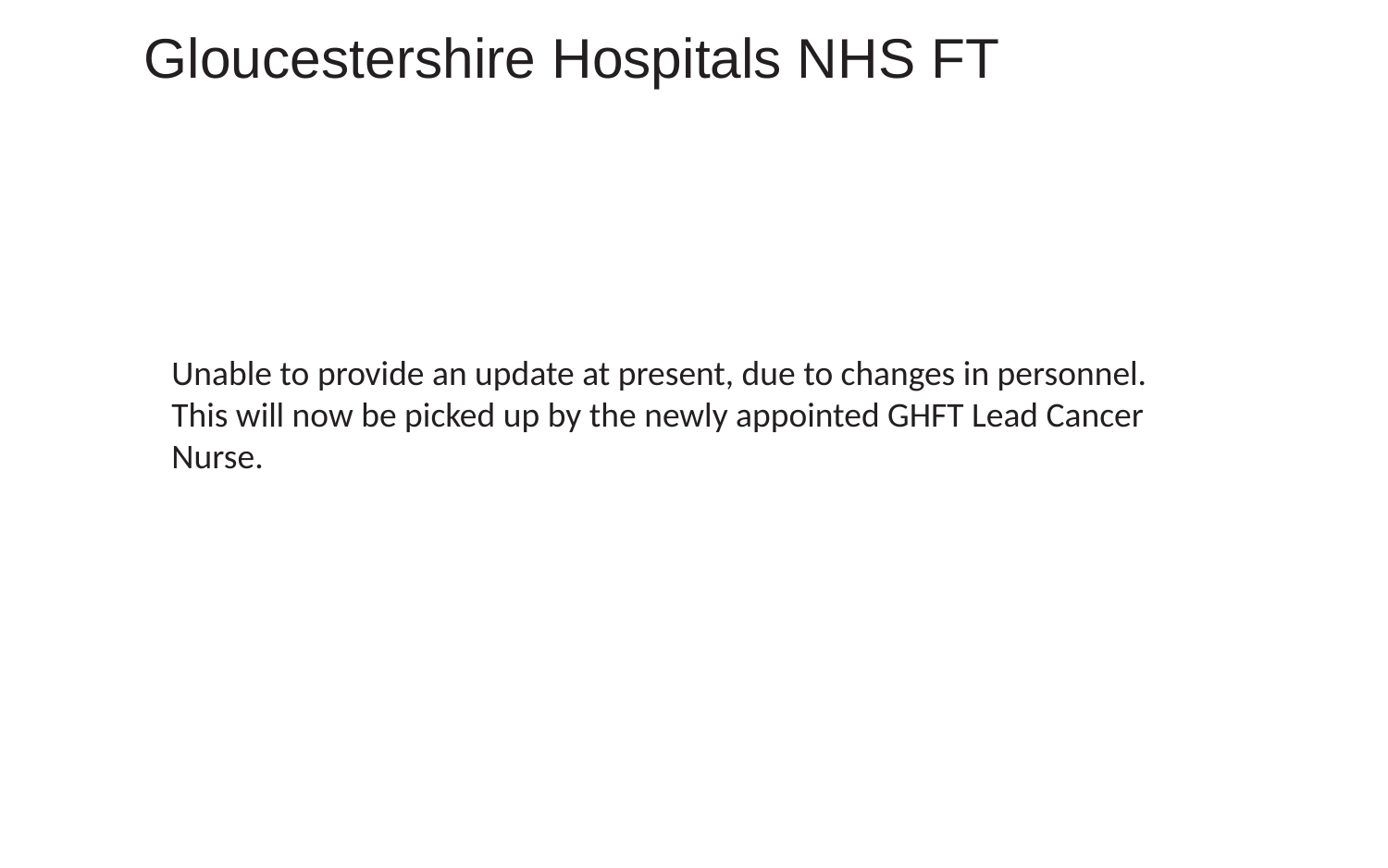

Gloucestershire Hospitals NHS FT
Unable to provide an update at present, due to changes in personnel.
This will now be picked up by the newly appointed GHFT Lead Cancer Nurse.